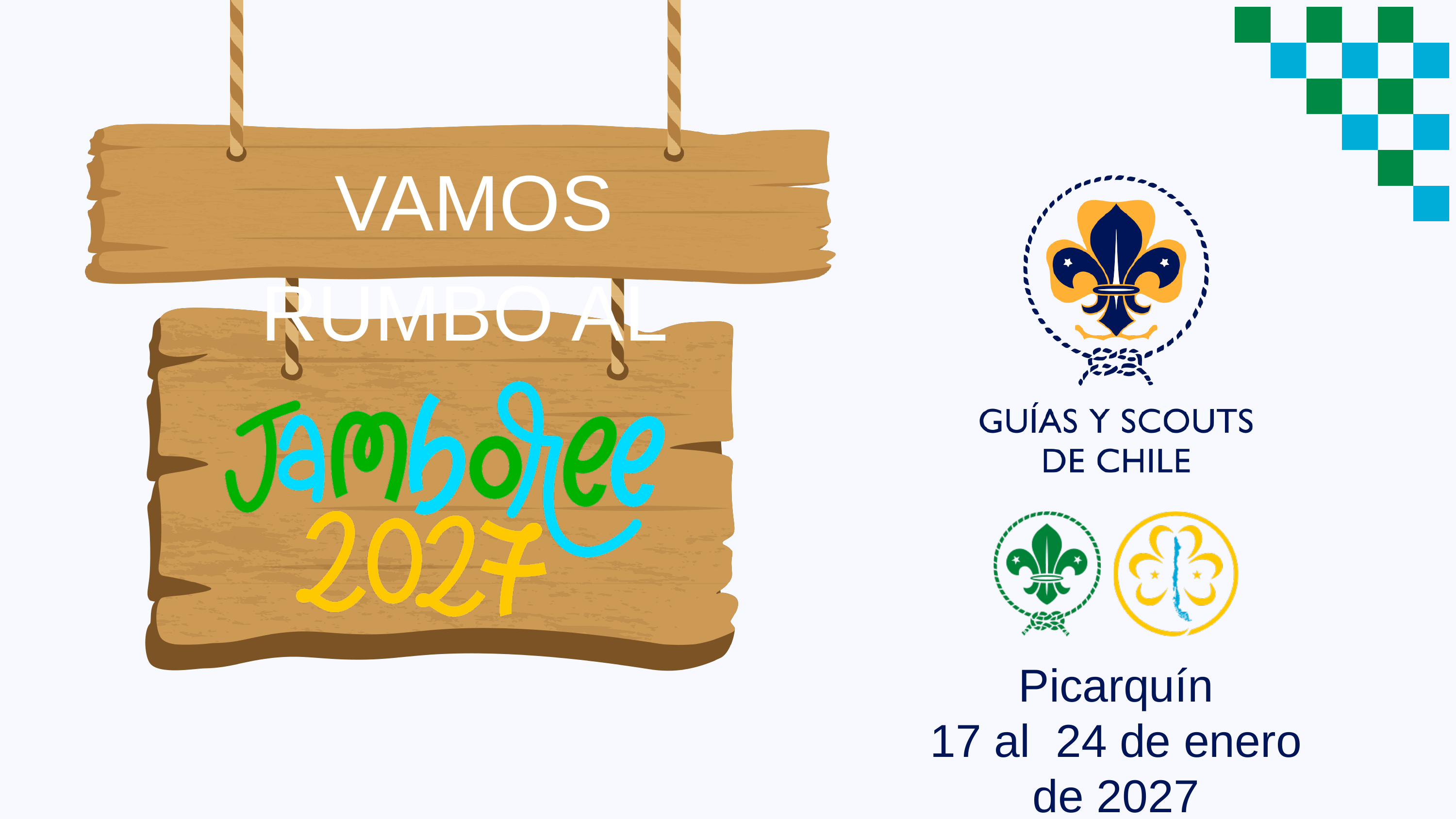

VAMOS RUMBO AL

Picarquín
17 al  24 de enero de 2027